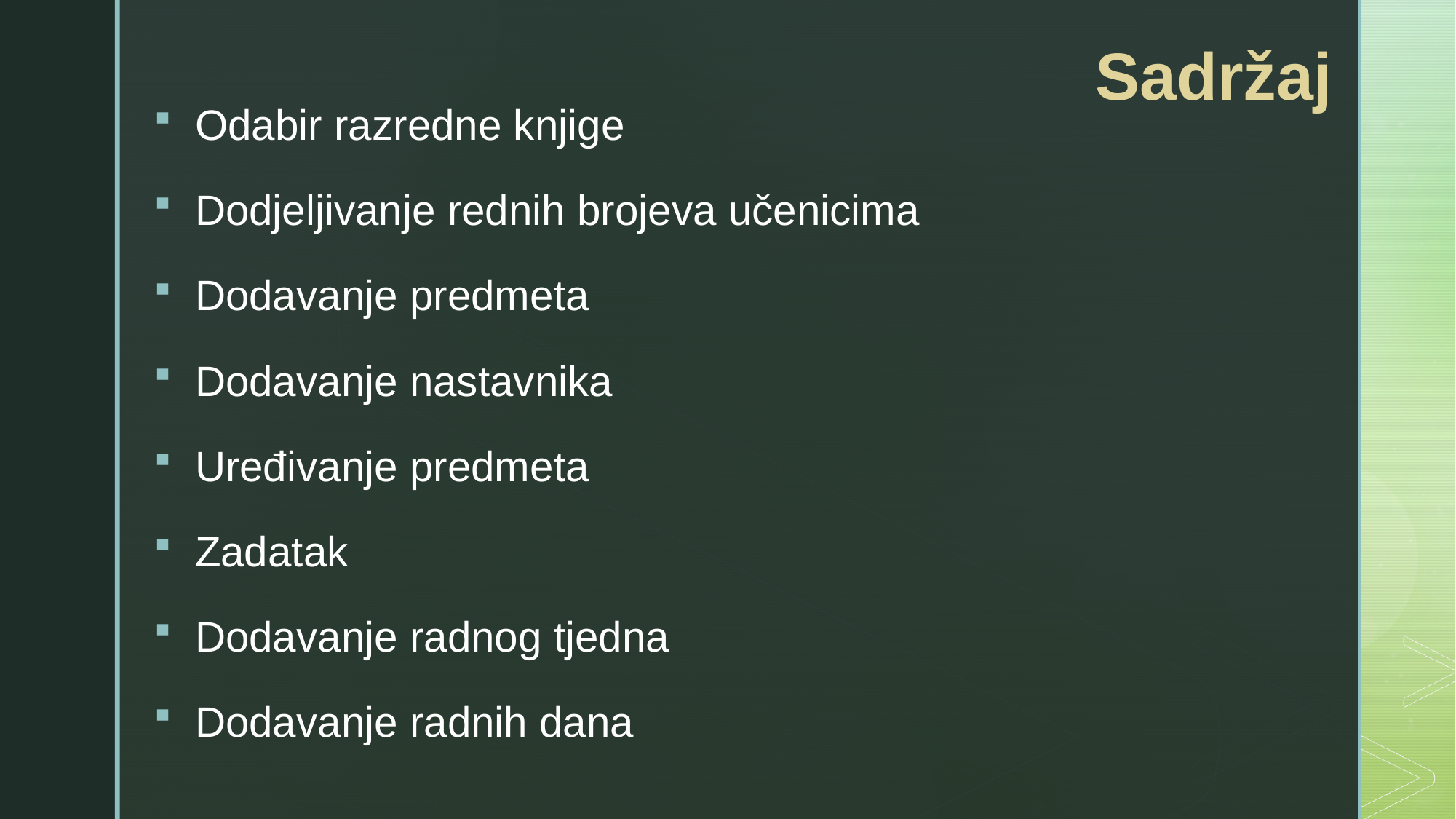

Odabir razredne knjige
Dodjeljivanje rednih brojeva učenicima
Dodavanje predmeta
Dodavanje nastavnika
Uređivanje predmeta
Zadatak
Dodavanje radnog tjedna
Dodavanje radnih dana
# Sadržaj